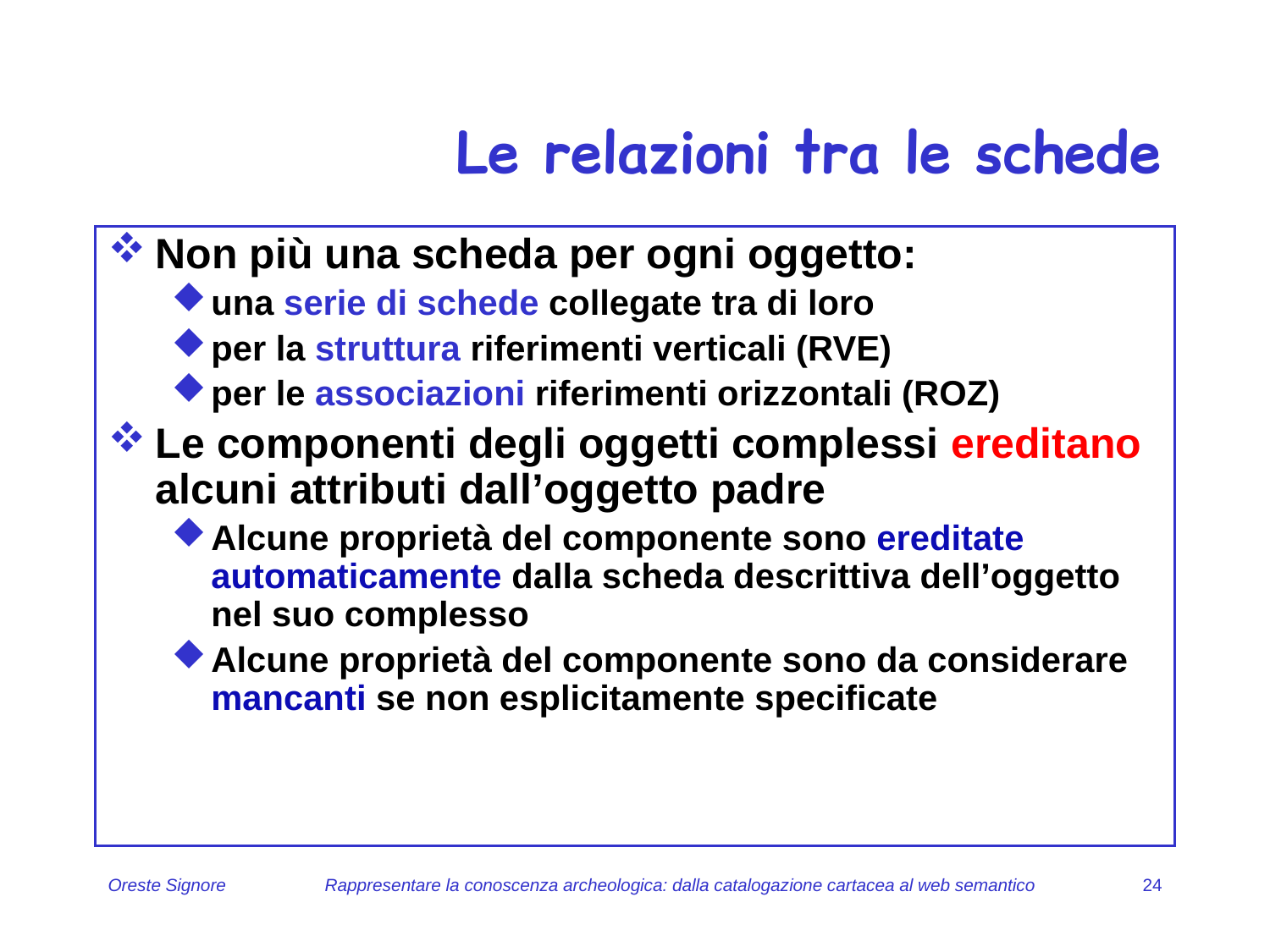

# Le relazioni tra le schede
Non più una scheda per ogni oggetto:
una serie di schede collegate tra di loro
per la struttura riferimenti verticali (RVE)
per le associazioni riferimenti orizzontali (ROZ)
Le componenti degli oggetti complessi ereditano alcuni attributi dall’oggetto padre
Alcune proprietà del componente sono ereditate automaticamente dalla scheda descrittiva dell’oggetto nel suo complesso
Alcune proprietà del componente sono da considerare mancanti se non esplicitamente specificate

Oreste Signore
Rappresentare la conoscenza archeologica: dalla catalogazione cartacea al web semantico
24